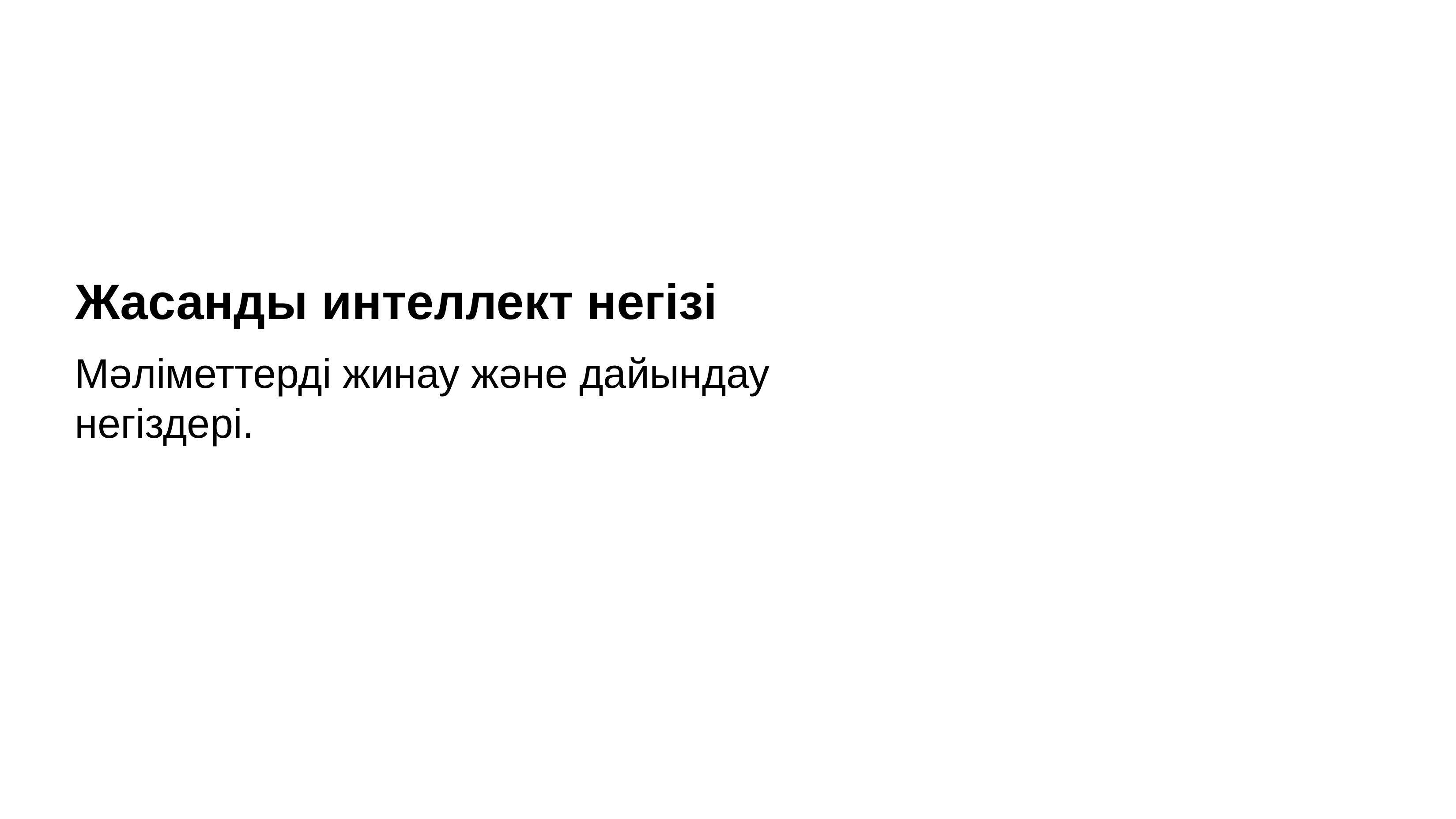

# Жасанды интеллект негізі
Мәліметтерді жинау және дайындау негіздері.